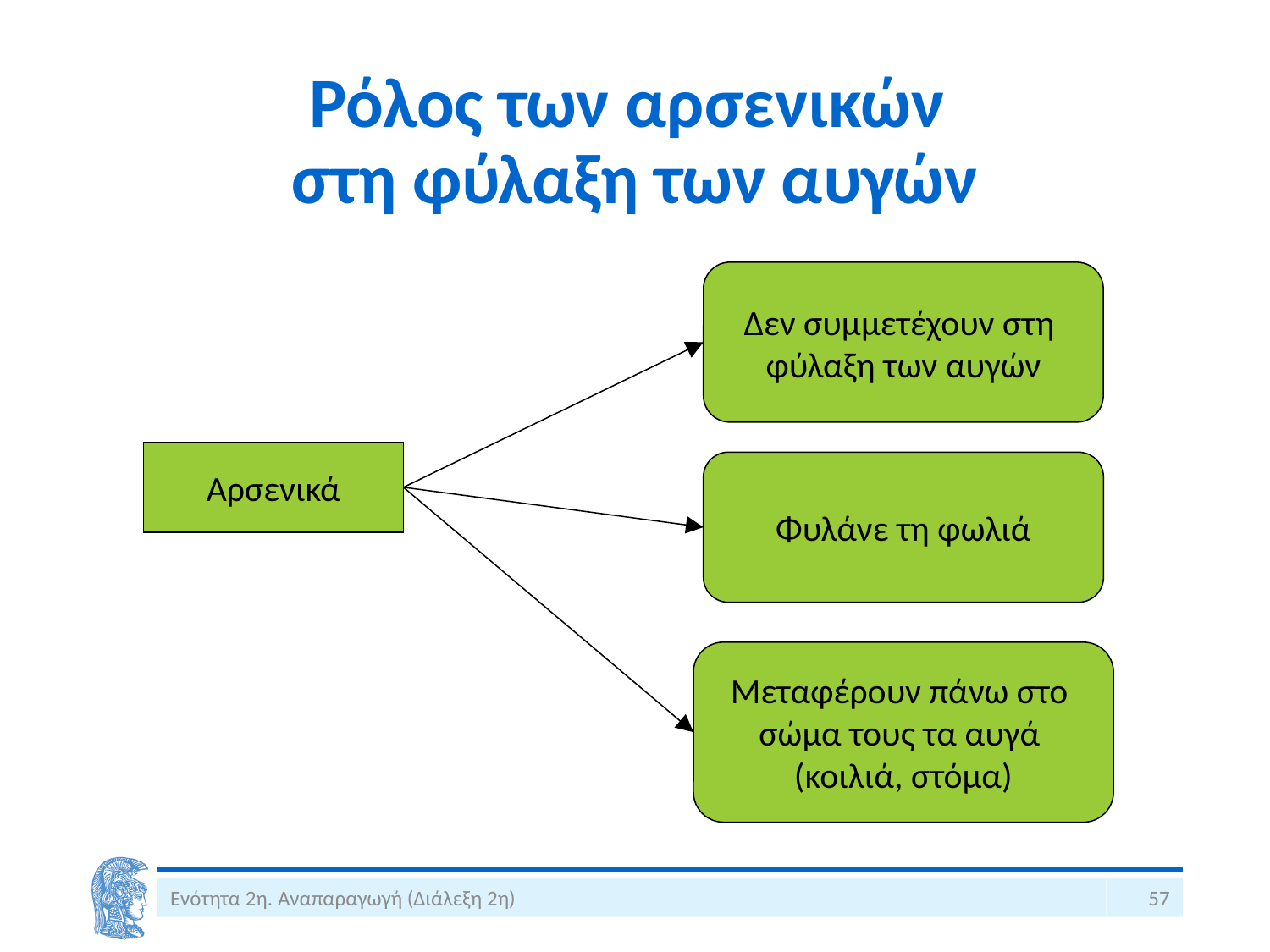

# Ρόλος των αρσενικών στη φύλαξη των αυγών
Δεν συμμετέχουν στη
φύλαξη των αυγών
Αρσενικά
Φυλάνε τη φωλιά
Μεταφέρουν πάνω στο
σώμα τους τα αυγά
(κοιλιά, στόμα)
Ενότητα 2η. Αναπαραγωγή (Διάλεξη 2η)
57